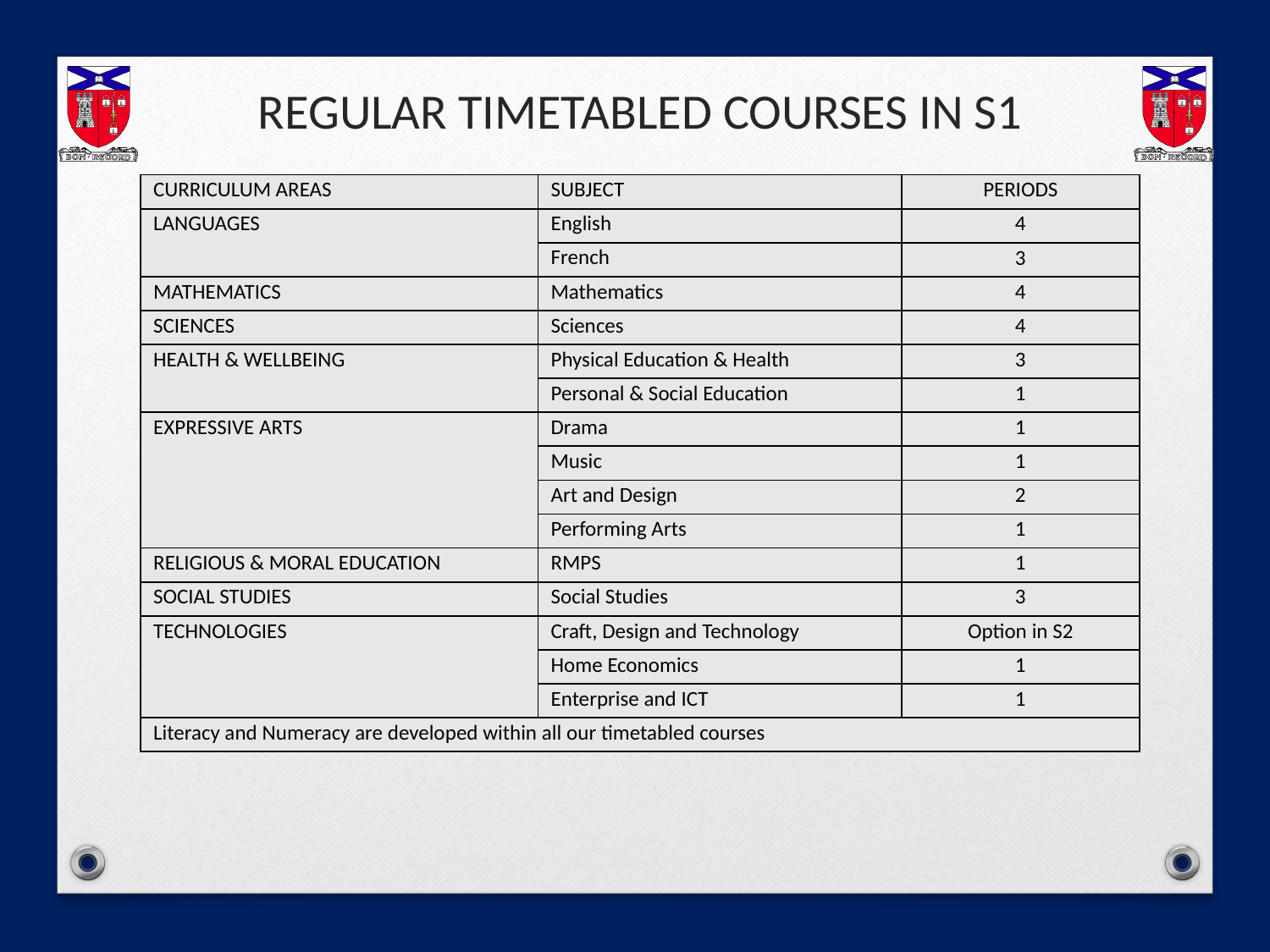

# REGULAR TIMETABLED COURSES IN S1
| CURRICULUM AREAS | SUBJECT | PERIODS |
| --- | --- | --- |
| LANGUAGES | English | 4 |
|  | French | 3 |
| MATHEMATICS | Mathematics | 4 |
| SCIENCES | Sciences | 4 |
| HEALTH & WELLBEING | Physical Education & Health | 3 |
|  | Personal & Social Education | 1 |
| EXPRESSIVE ARTS | Drama | 1 |
|  | Music | 1 |
|  | Art and Design | 2 |
|  | Performing Arts | 1 |
| RELIGIOUS & MORAL EDUCATION | RMPS | 1 |
| SOCIAL STUDIES | Social Studies | 3 |
| TECHNOLOGIES | Craft, Design and Technology | Option in S2 |
|  | Home Economics | 1 |
|  | Enterprise and ICT | 1 |
| Literacy and Numeracy are developed within all our timetabled courses |  |  |